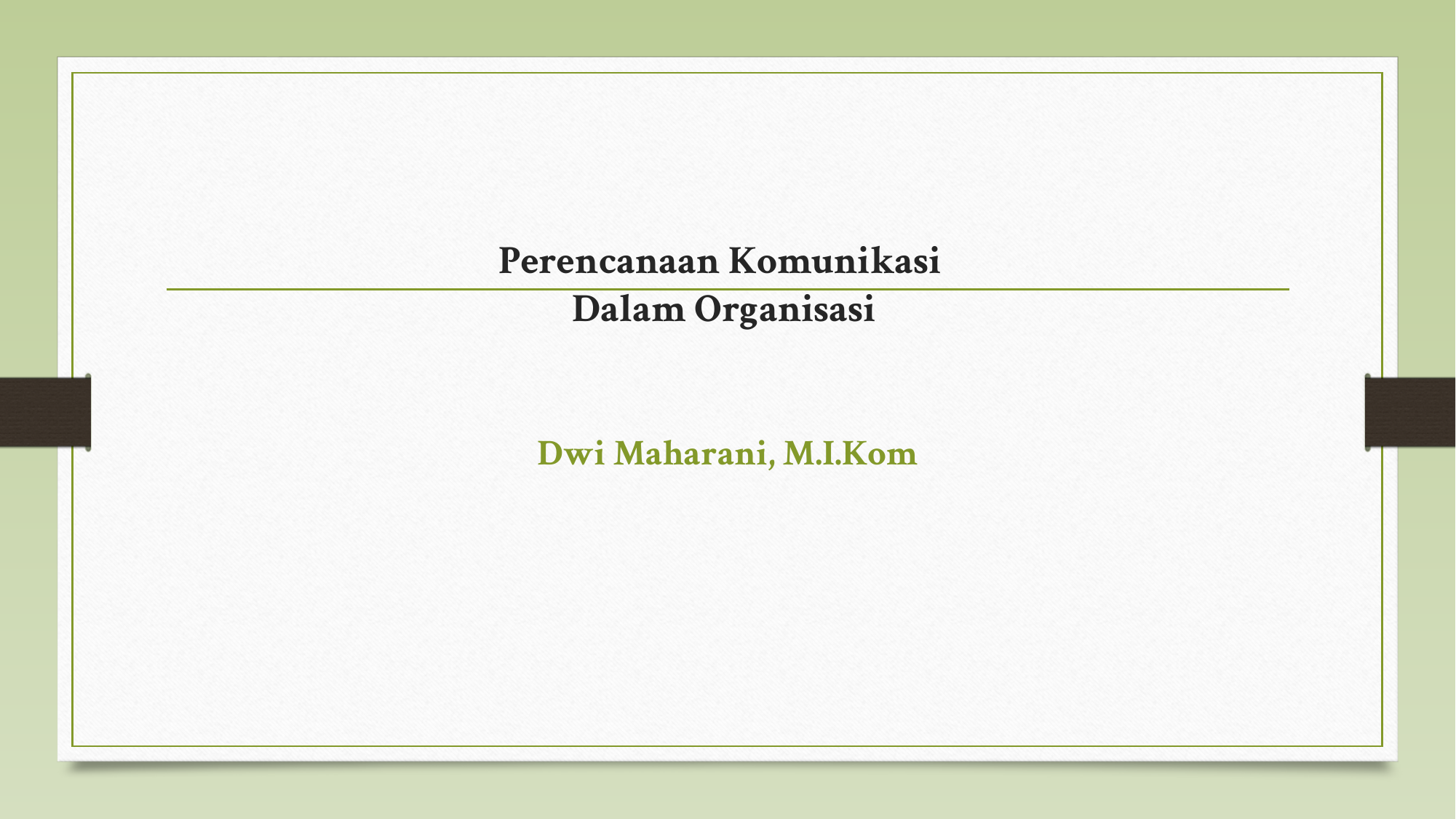

# Perencanaan Komunikasi Dalam Organisasi
Dwi Maharani, M.I.Kom